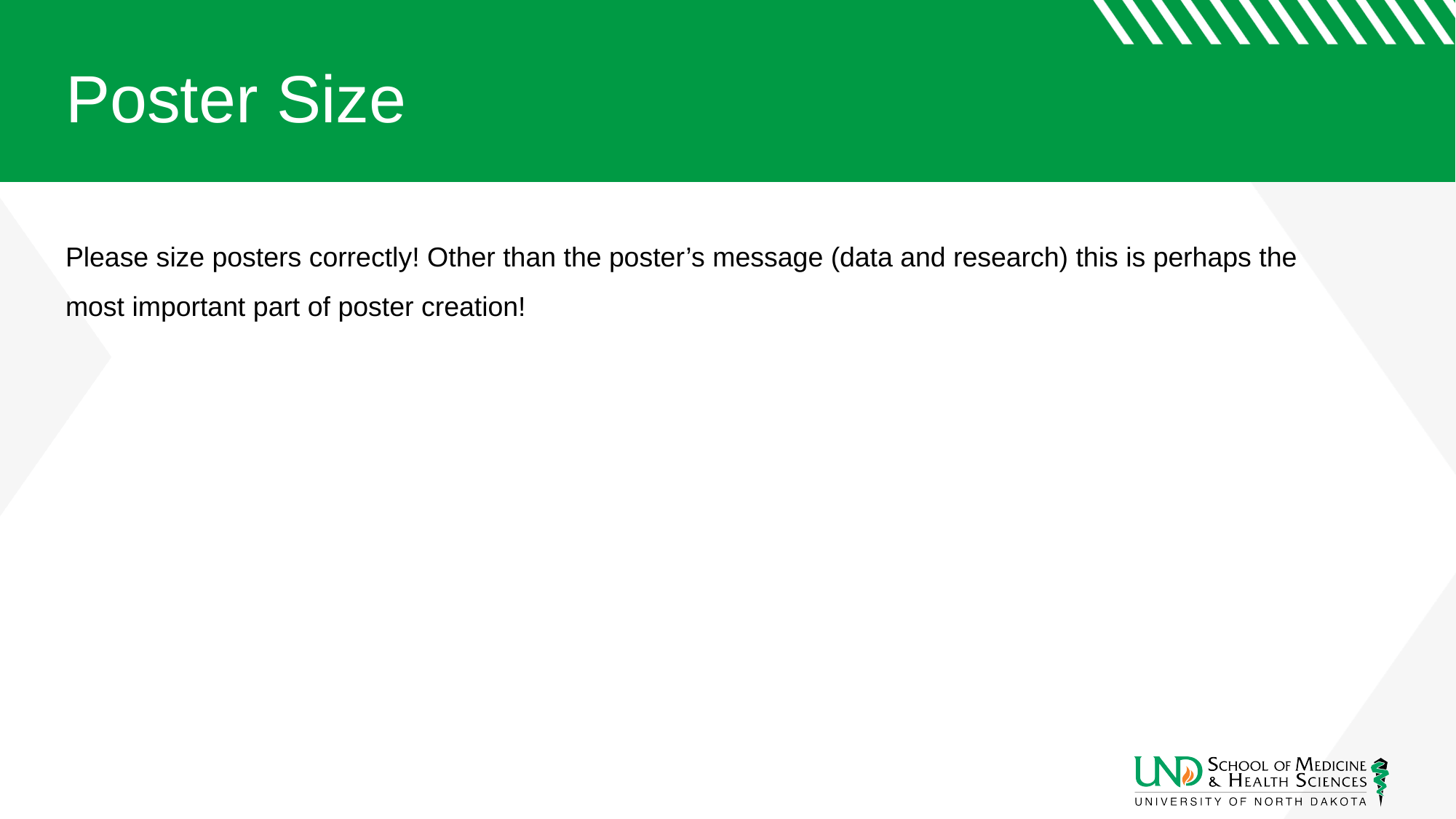

# Poster Size
Please size posters correctly! Other than the poster’s message (data and research) this is perhaps the most important part of poster creation!